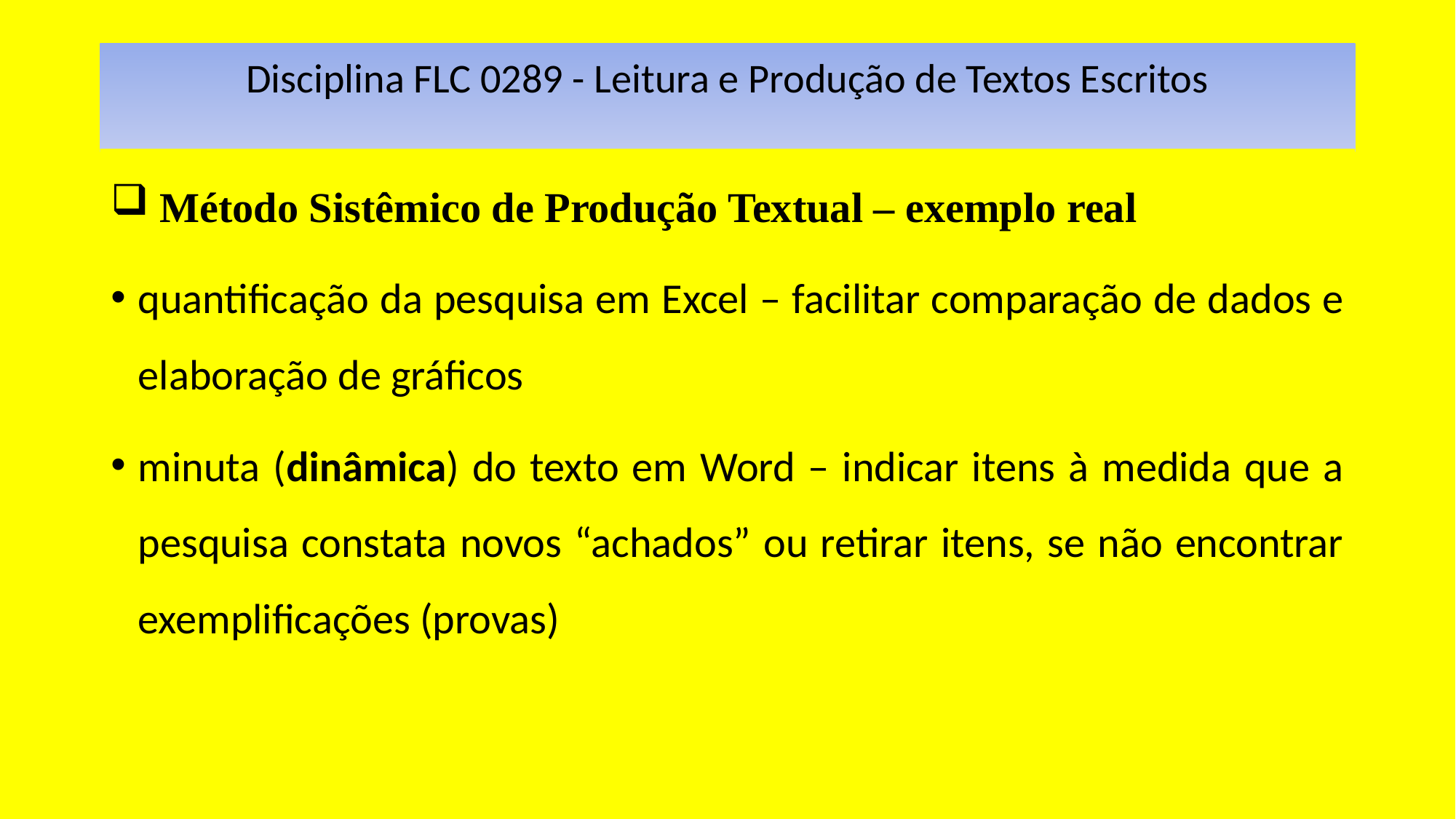

# Disciplina FLC 0289 - Leitura e Produção de Textos Escritos
 Método Sistêmico de Produção Textual – exemplo real
quantificação da pesquisa em Excel – facilitar comparação de dados e elaboração de gráficos
minuta (dinâmica) do texto em Word – indicar itens à medida que a pesquisa constata novos “achados” ou retirar itens, se não encontrar exemplificações (provas)